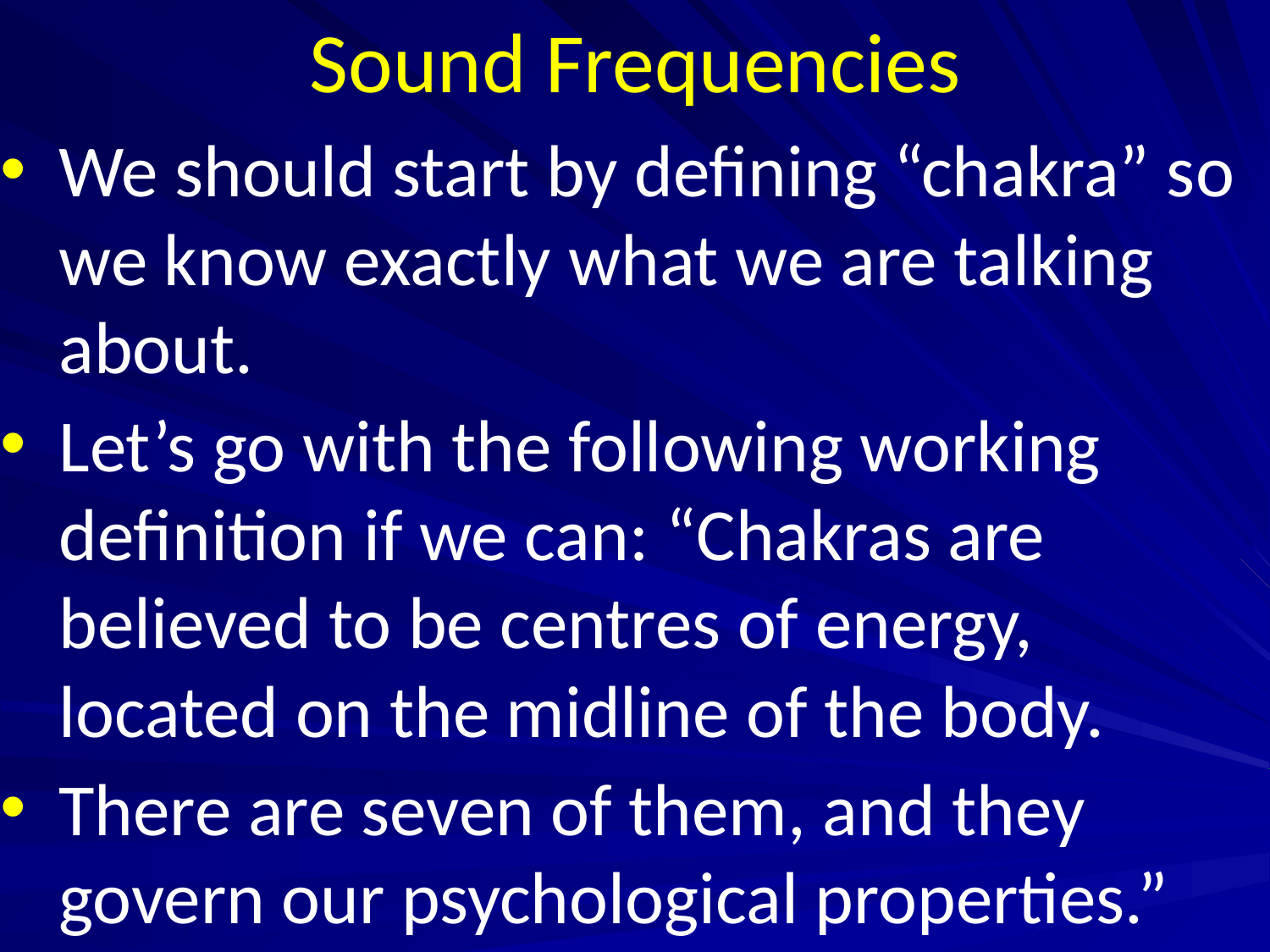

# Sound Frequencies
We should start by defining “chakra” so we know exactly what we are talking about.
Let’s go with the following working definition if we can: “Chakras are believed to be centres of energy, located on the midline of the body.
There are seven of them, and they govern our psychological properties.”